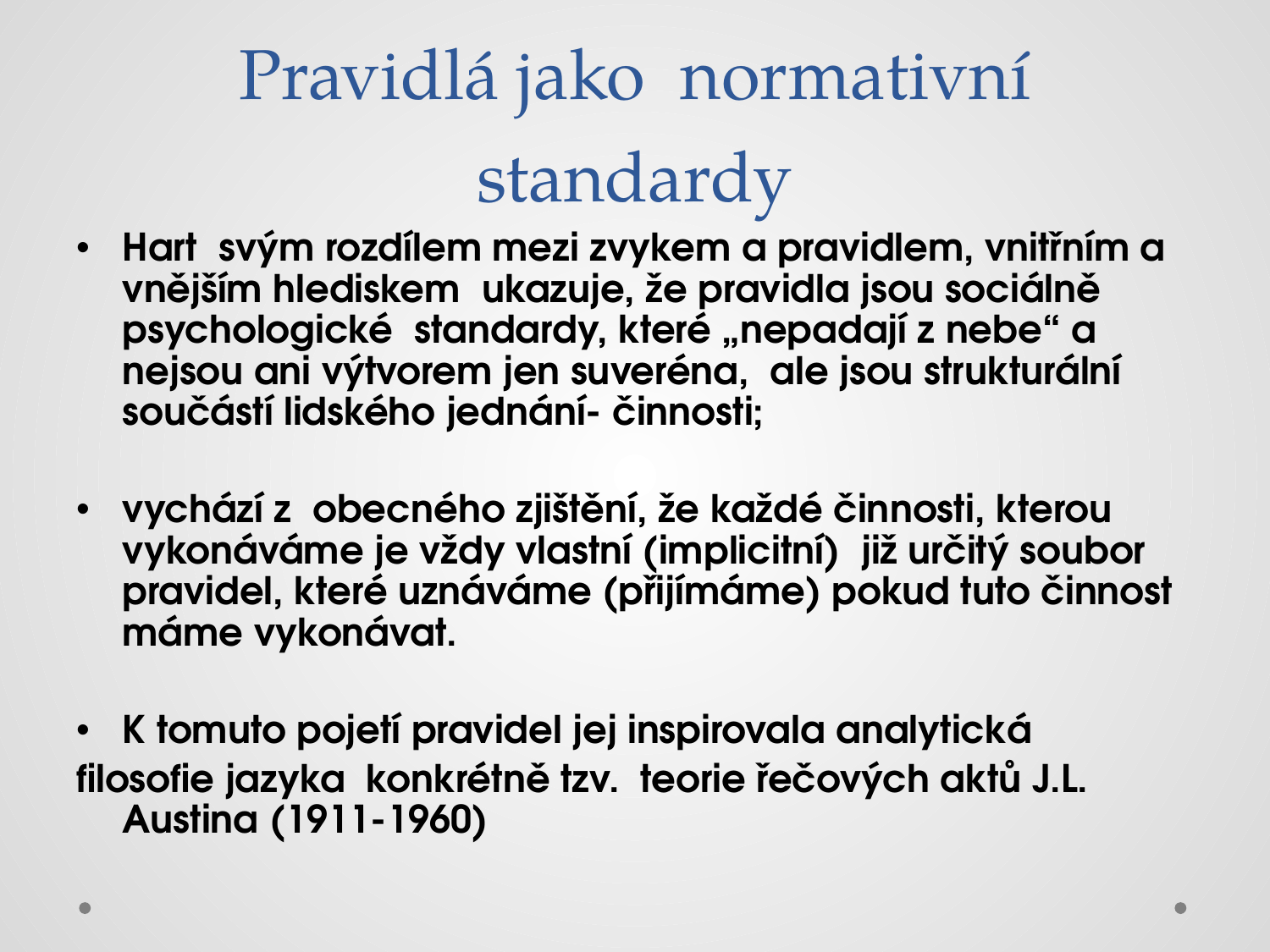

# Pravidlá jako  normativní standardy
Hart  svým rozdílem mezi zvykem a pravidlem, vnitřním a vnějším hlediskem  ukazuje, že pravidla jsou sociálně psychologické  standardy, které „nepadají z nebe“ a nejsou ani výtvorem jen suveréna,  ale jsou strukturální součástí lidského jednání- činnosti;

vychází z  obecného zjištění, že každé činnosti, kterou vykonáváme je vždy vlastní (implicitní)  již určitý soubor pravidel, které uznáváme (přijímáme) pokud tuto činnost máme vykonávat.

K tomuto pojetí pravidel jej inspirovala analytická
filosofie jazyka  konkrétně tzv.  teorie řečových aktů J.L. Austina (1911-1960)